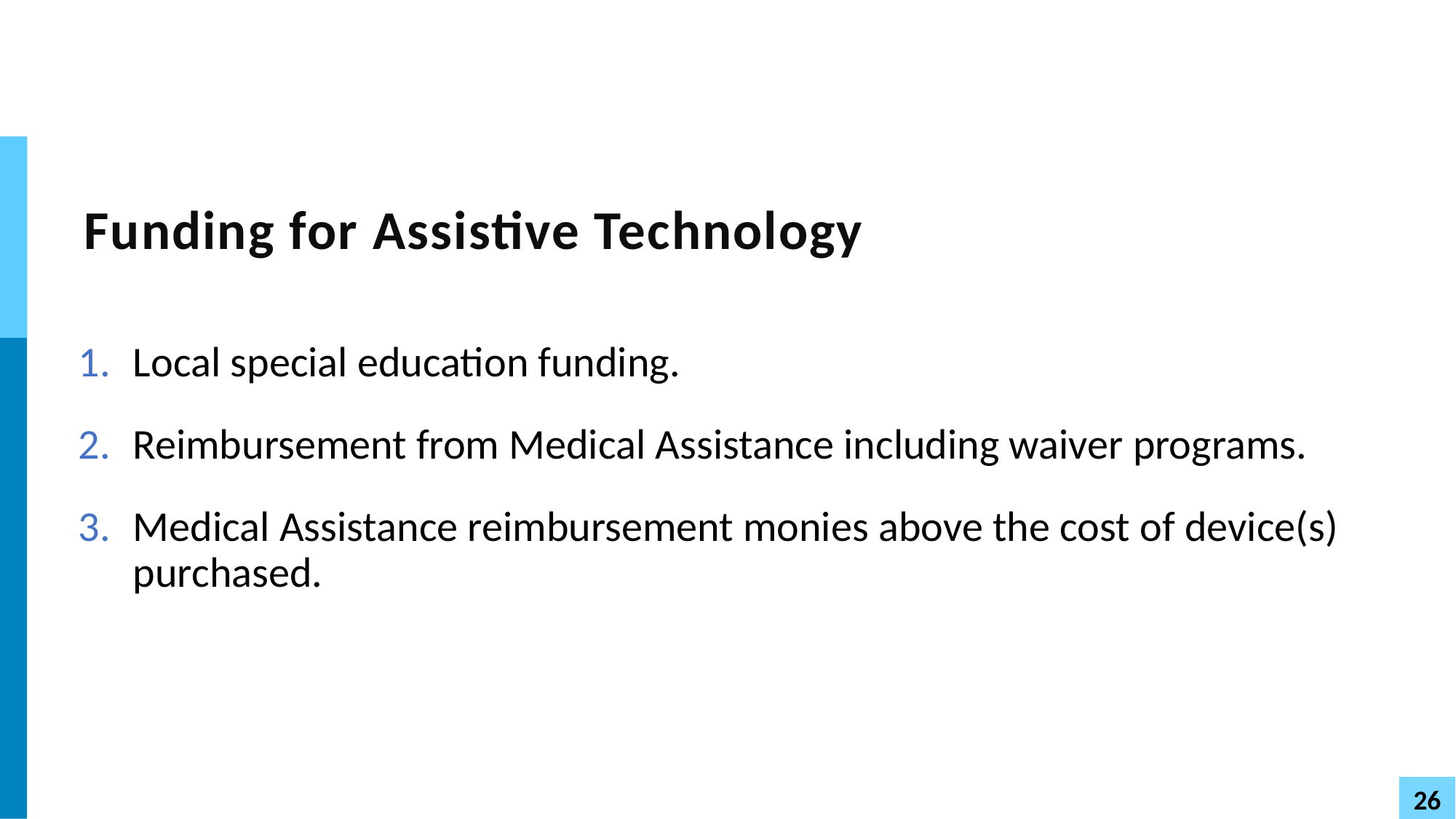

# Funding for Assistive Technology
Local special education funding.
Reimbursement from Medical Assistance including waiver programs.
Medical Assistance reimbursement monies above the cost of device(s) purchased.